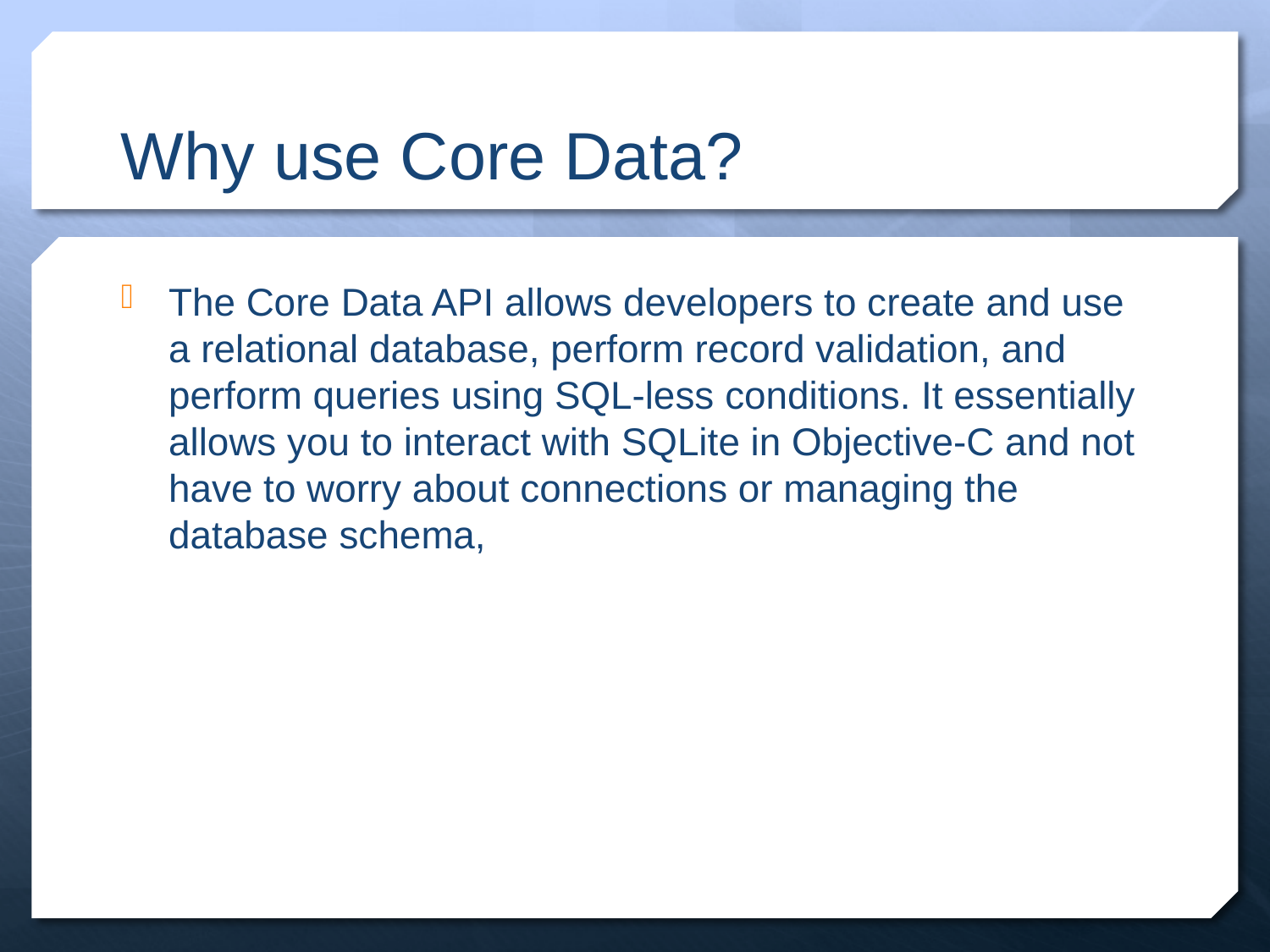

# Why use Core Data?
The Core Data API allows developers to create and use a relational database, perform record validation, and perform queries using SQL-less conditions. It essentially allows you to interact with SQLite in Objective-C and not have to worry about connections or managing the database schema,